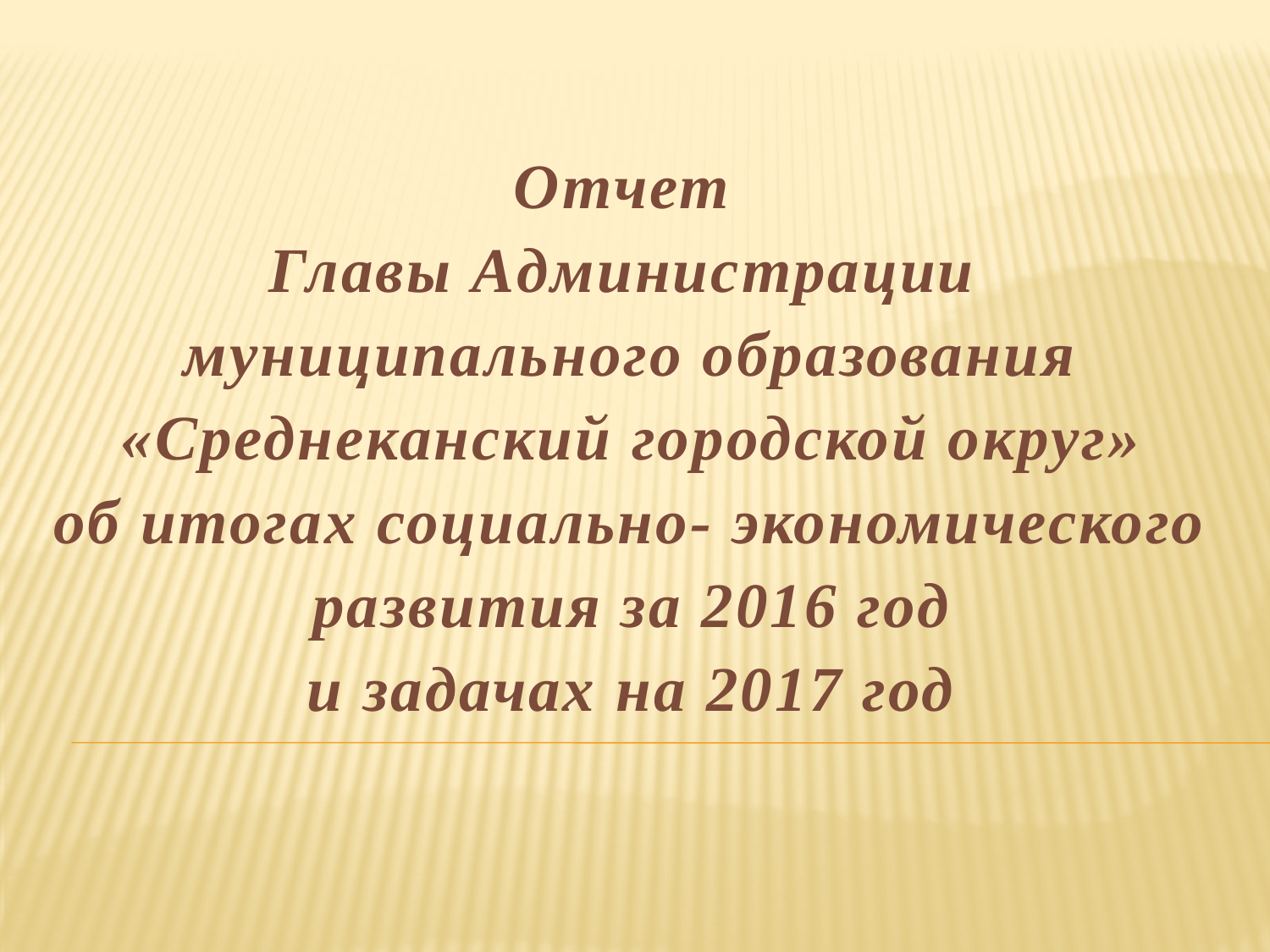

Отчет
Главы Администрации
муниципального образования «Среднеканский городской округ»
об итогах социально- экономического развития за 2016 год
и задачах на 2017 год